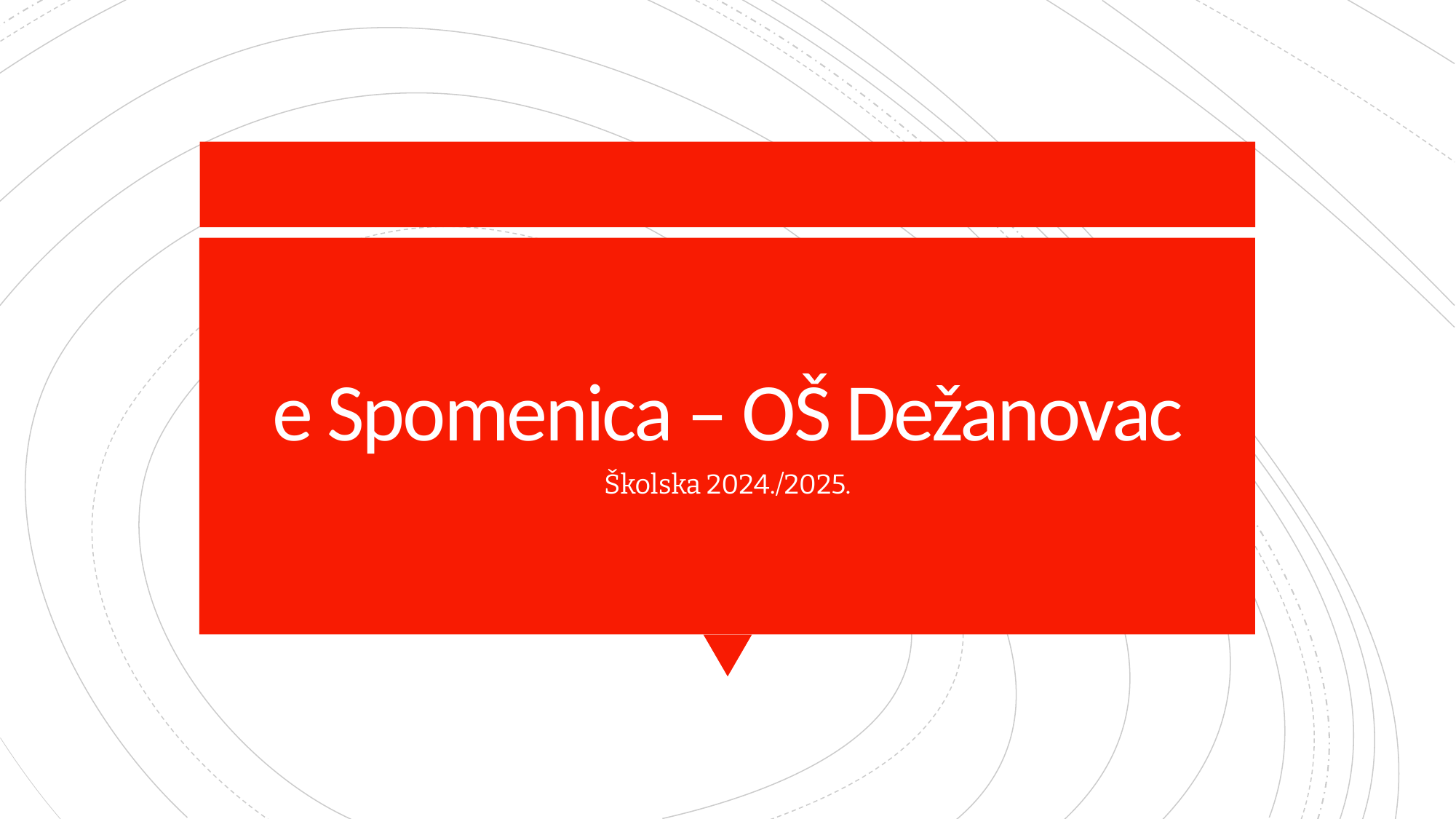

# e Spomenica – OŠ Dežanovac
Školska 2024./2025.